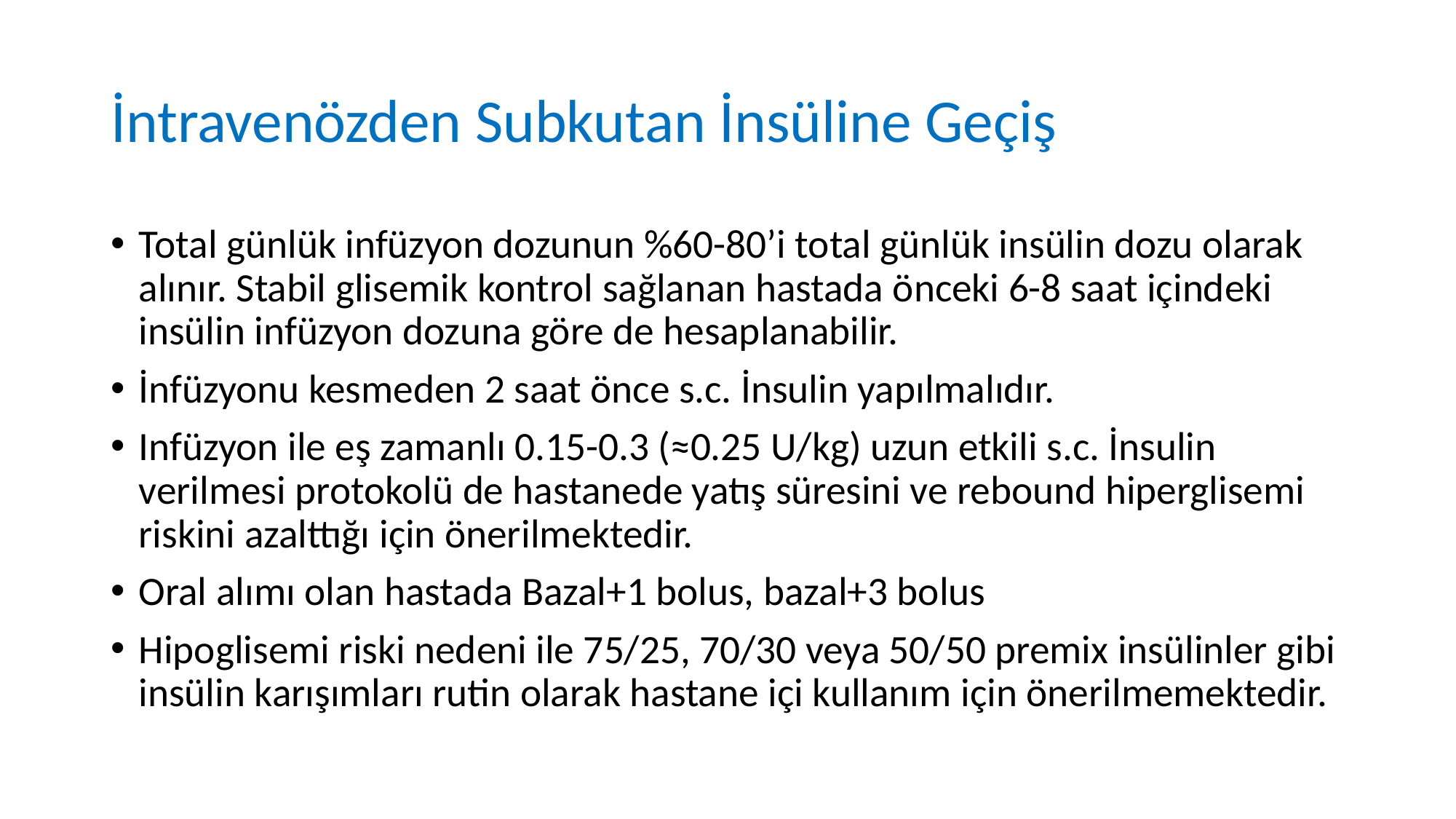

# İntravenözden Subkutan İnsüline Geçiş
Total günlük infüzyon dozunun %60-80’i total günlük insülin dozu olarak alınır. Stabil glisemik kontrol sağlanan hastada önceki 6-8 saat içindeki insülin infüzyon dozuna göre de hesaplanabilir.
İnfüzyonu kesmeden 2 saat önce s.c. İnsulin yapılmalıdır.
Infüzyon ile eş zamanlı 0.15-0.3 (≈0.25 U/kg) uzun etkili s.c. İnsulin verilmesi protokolü de hastanede yatış süresini ve rebound hiperglisemi riskini azalttığı için önerilmektedir.
Oral alımı olan hastada Bazal+1 bolus, bazal+3 bolus
Hipoglisemi riski nedeni ile 75/25, 70/30 veya 50/50 premix insülinler gibi insülin karışımları rutin olarak hastane içi kullanım için önerilmemektedir.